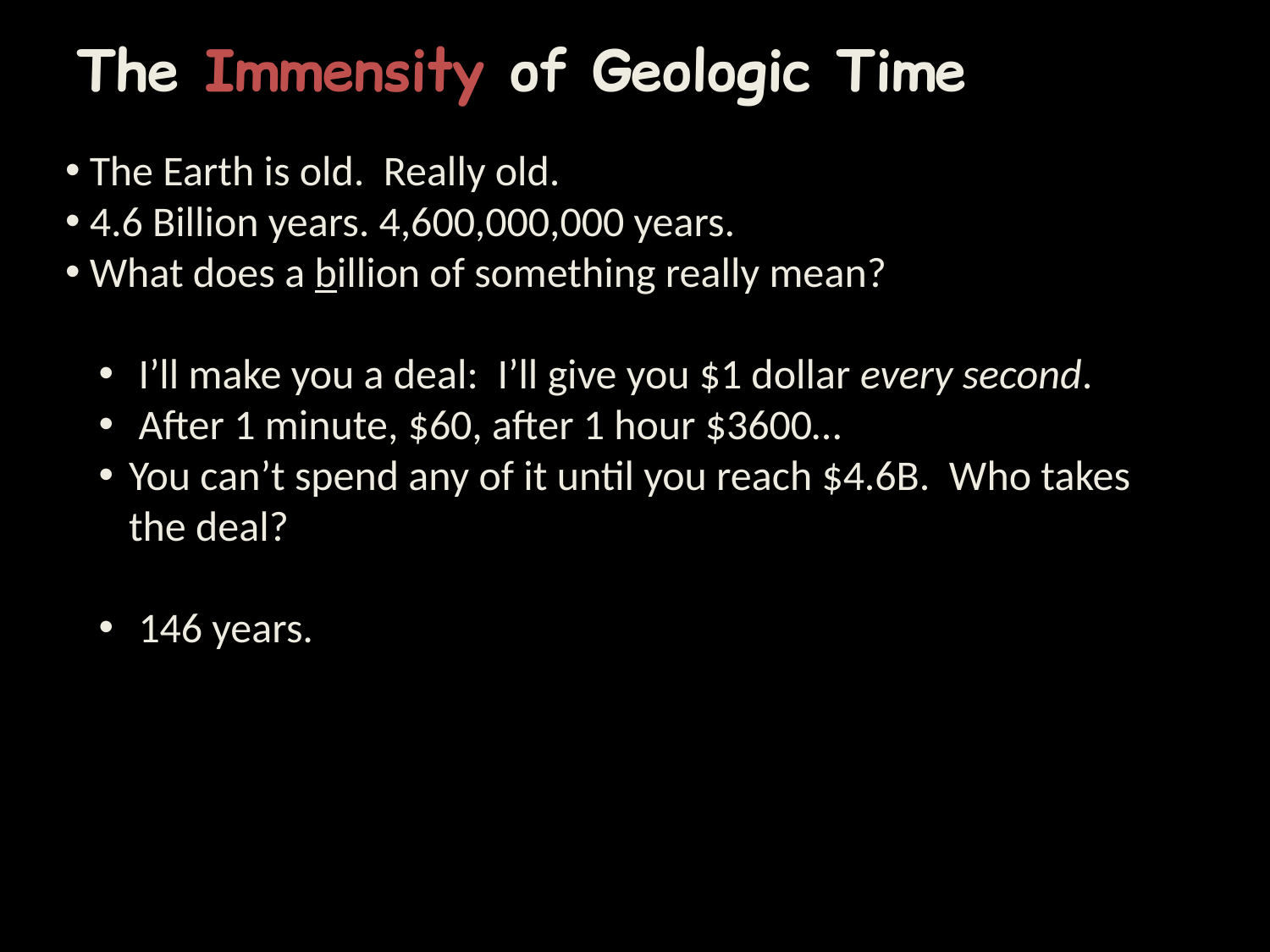

# The Immensity of Geologic Time
 The Earth is old.  Really old.
 4.6 Billion years. 4,600,000,000 years.
 What does a billion of something really mean?

 I’ll make you a deal:  I’ll give you $1 dollar every second.
 After 1 minute, $60, after 1 hour $3600…
You can’t spend any of it until you reach $4.6B.  Who takes the deal?

 146 years.